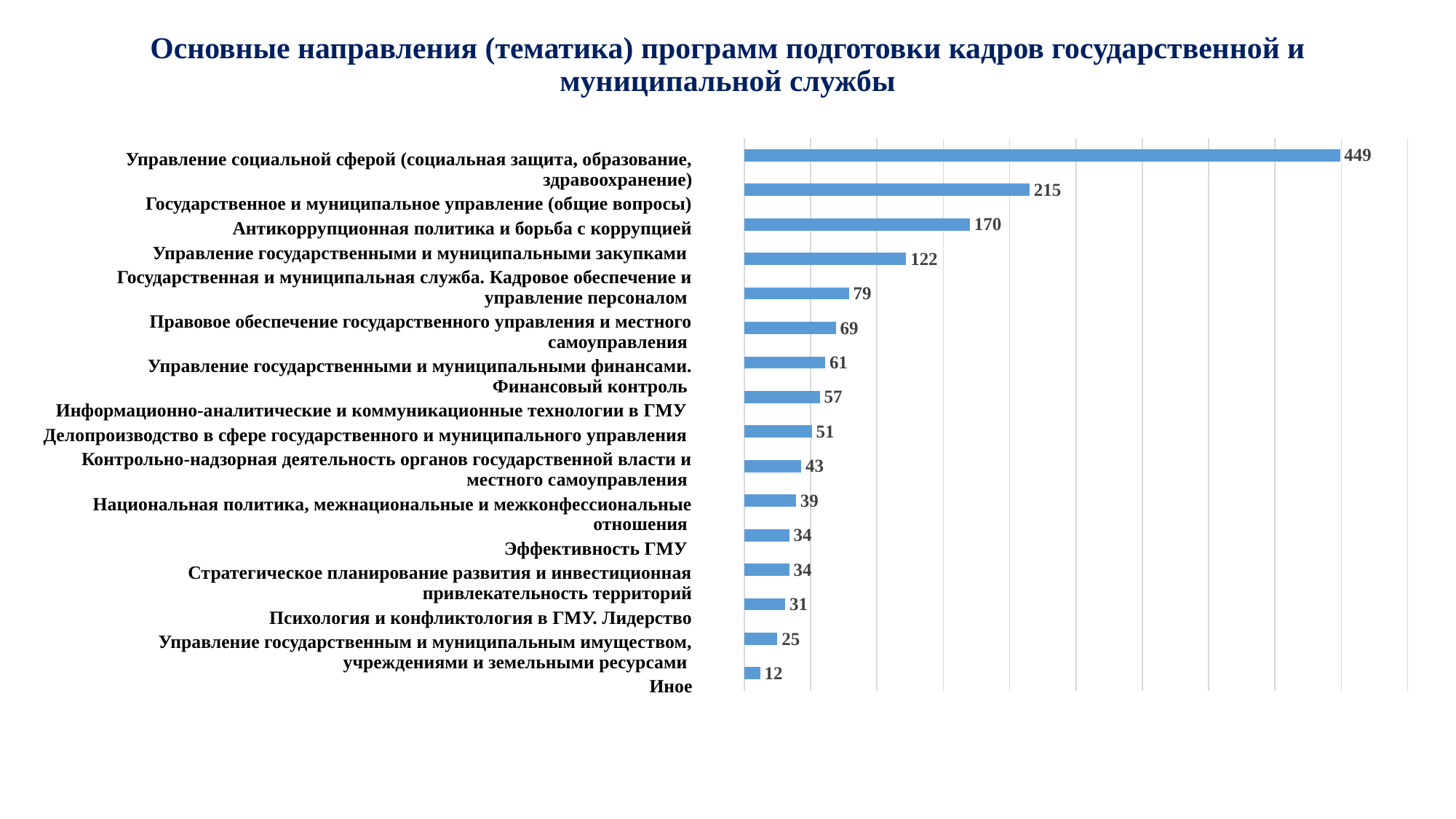

# Основные направления (тематика) программ подготовки кадров государственной и муниципальной службы

Управление социальной сферой (социальная защита, образование, здравоохранение)
Государственное и муниципальное управление (общие вопросы)
Антикоррупционная политика и борьба с коррупцией
Управление государственными и муниципальными закупками
Государственная и муниципальная служба. Кадровое обеспечение и управление персоналом
Правовое обеспечение государственного управления и местного самоуправления
Управление государственными и муниципальными финансами. Финансовый контроль
Информационно-аналитические и коммуникационные технологии в ГМУ
Делопроизводство в сфере государственного и муниципального управления
Контрольно-надзорная деятельность органов государственной власти и местного самоуправления
Национальная политика, межнациональные и межконфессиональные отношения
Эффективность ГМУ
Стратегическое планирование развития и инвестиционная привлекательность территорий
Психология и конфликтология в ГМУ. Лидерство
Управление государственным и муниципальным имуществом, учреждениями и земельными ресурсами
Иное

### Chart

| Category |  |
|---|---|